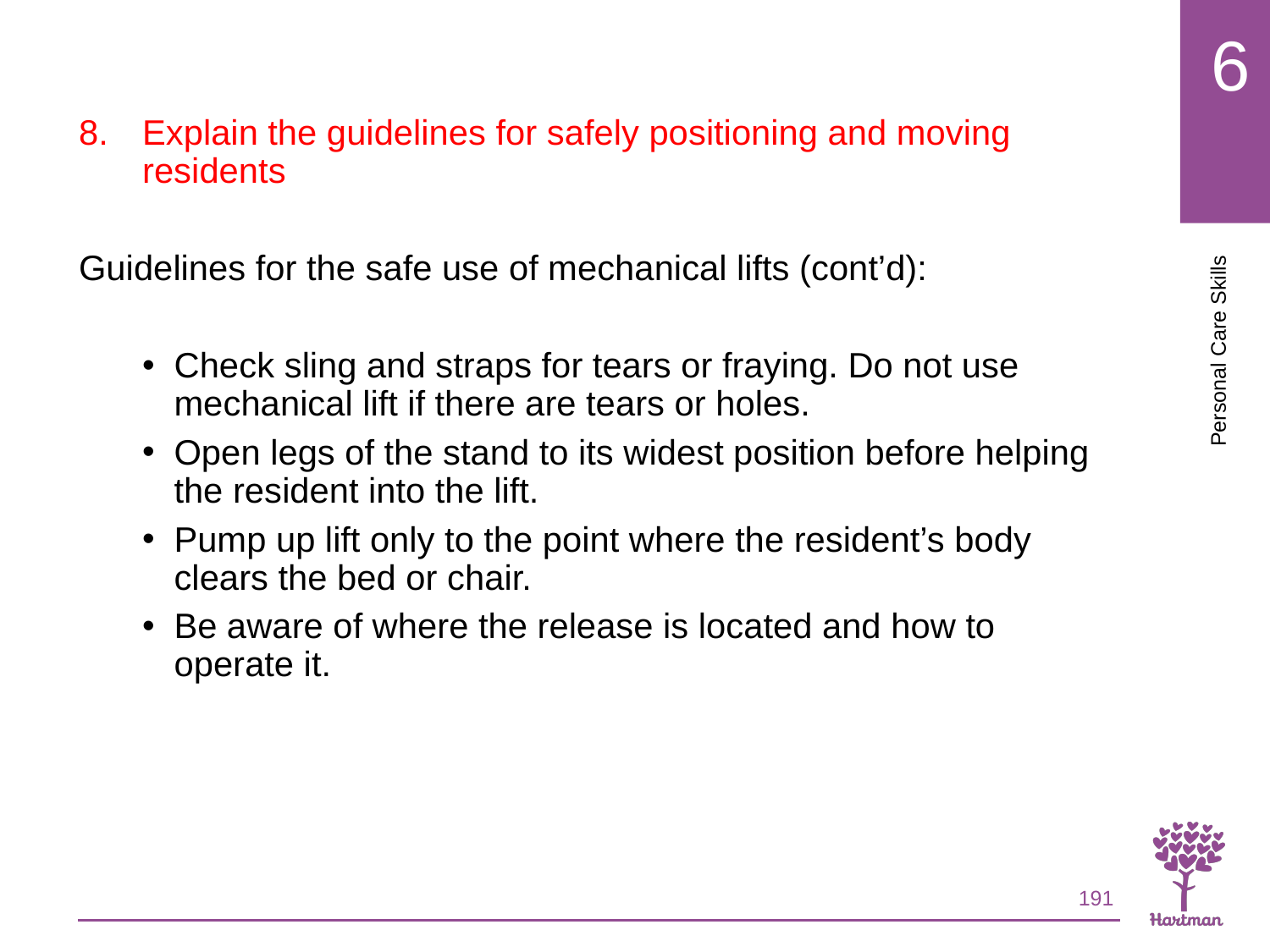

# LO8, content 37
Explain the guidelines for safely positioning and moving residents

Guidelines for the safe use of mechanical lifts (cont’d):

Check sling and straps for tears or fraying. Do not use mechanical lift if there are tears or holes.
Open legs of the stand to its widest position before helping the resident into the lift.
Pump up lift only to the point where the resident’s body clears the bed or chair.
Be aware of where the release is located and how to operate it.

191